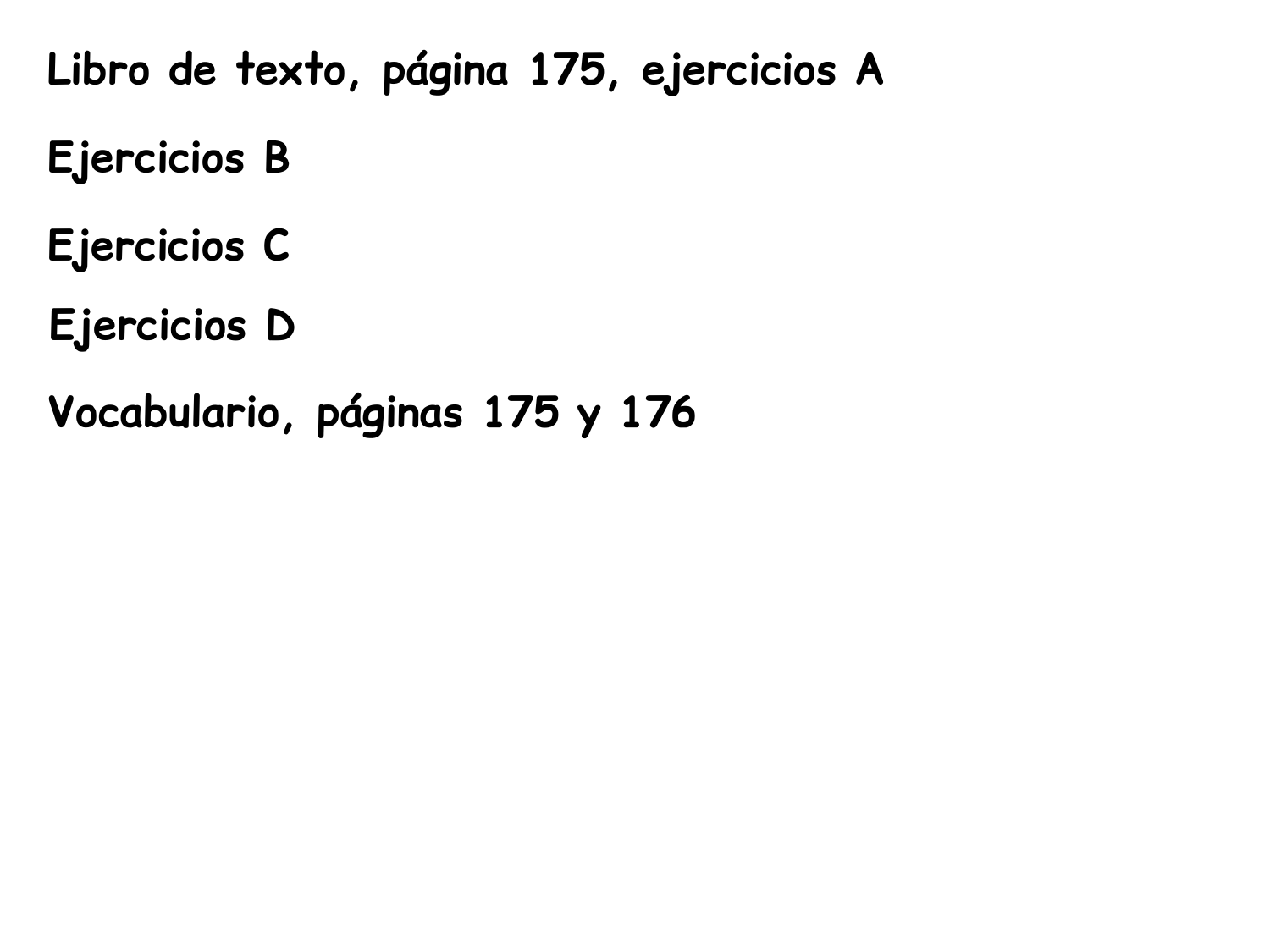

Libro de texto, página 175, ejercicios A

Ejercicios B

Ejercicios C

Ejercicios D
Vocabulario, páginas 175 y 176